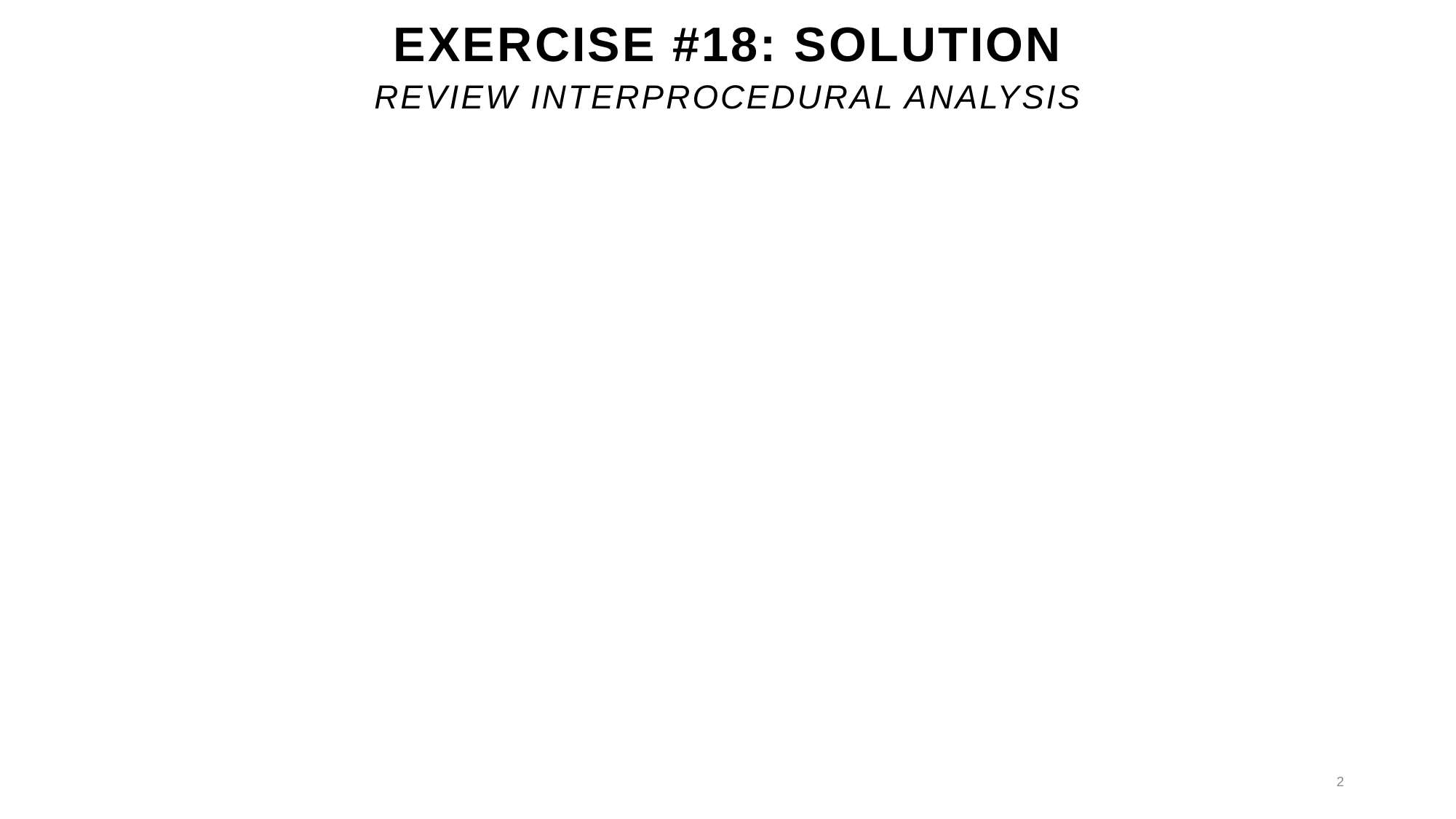

# Exercise #18: Solution
Review Interprocedural Analysis
2